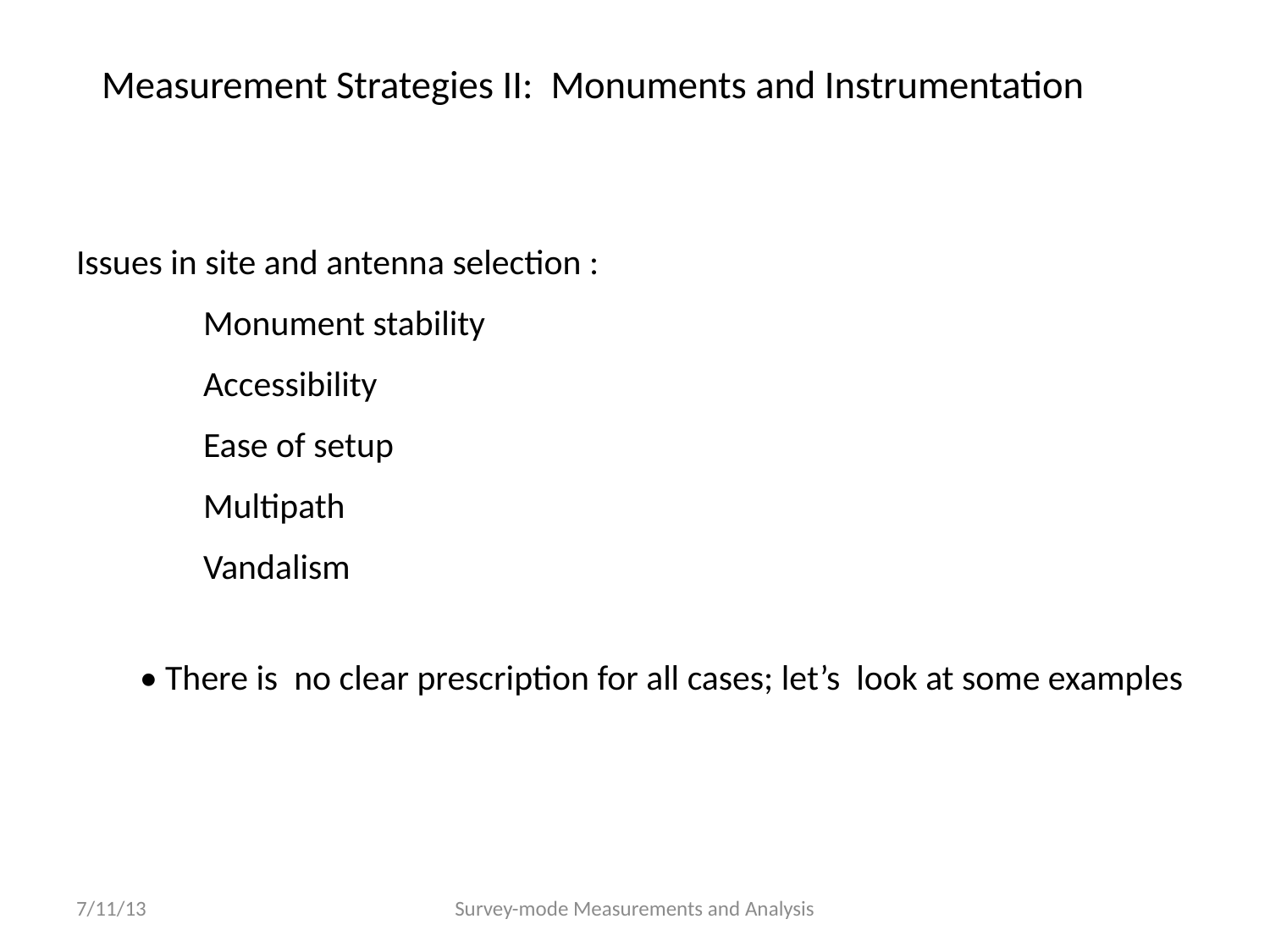

# Measurement Strategies II:  Monuments and Instrumentation

Issues in site and antenna selection :
	Monument stability
	Accessibility
	Ease of setup
	Multipath
	Vandalism

• There is  no clear prescription for all cases; let’s  look at some examples

7/11/13
Survey-mode Measurements and Analysis